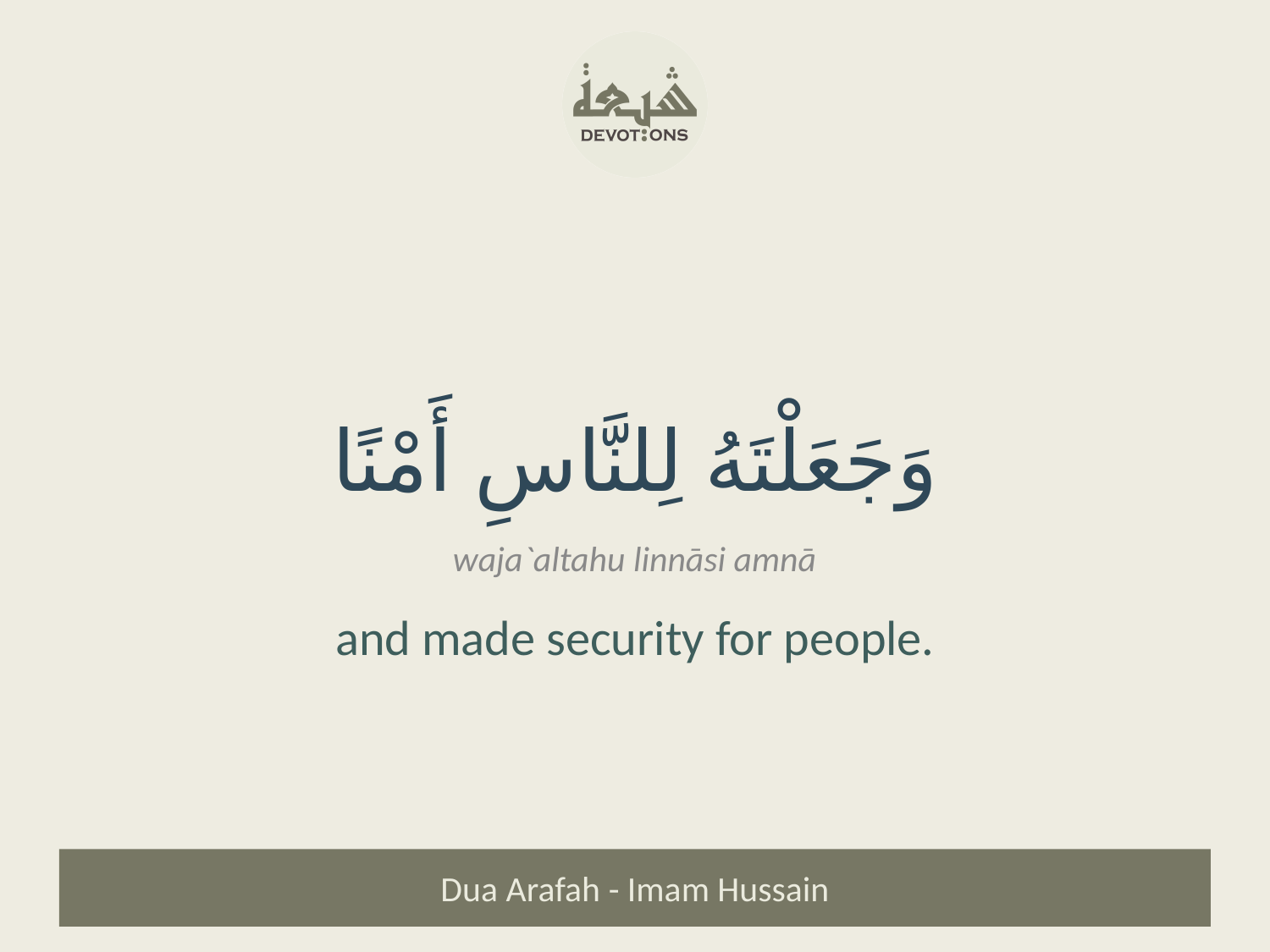

وَجَعَلْتَهُ لِلنَّاسِ أَمْنًا
waja`altahu linnāsi amnā
and made security for people.
Dua Arafah - Imam Hussain